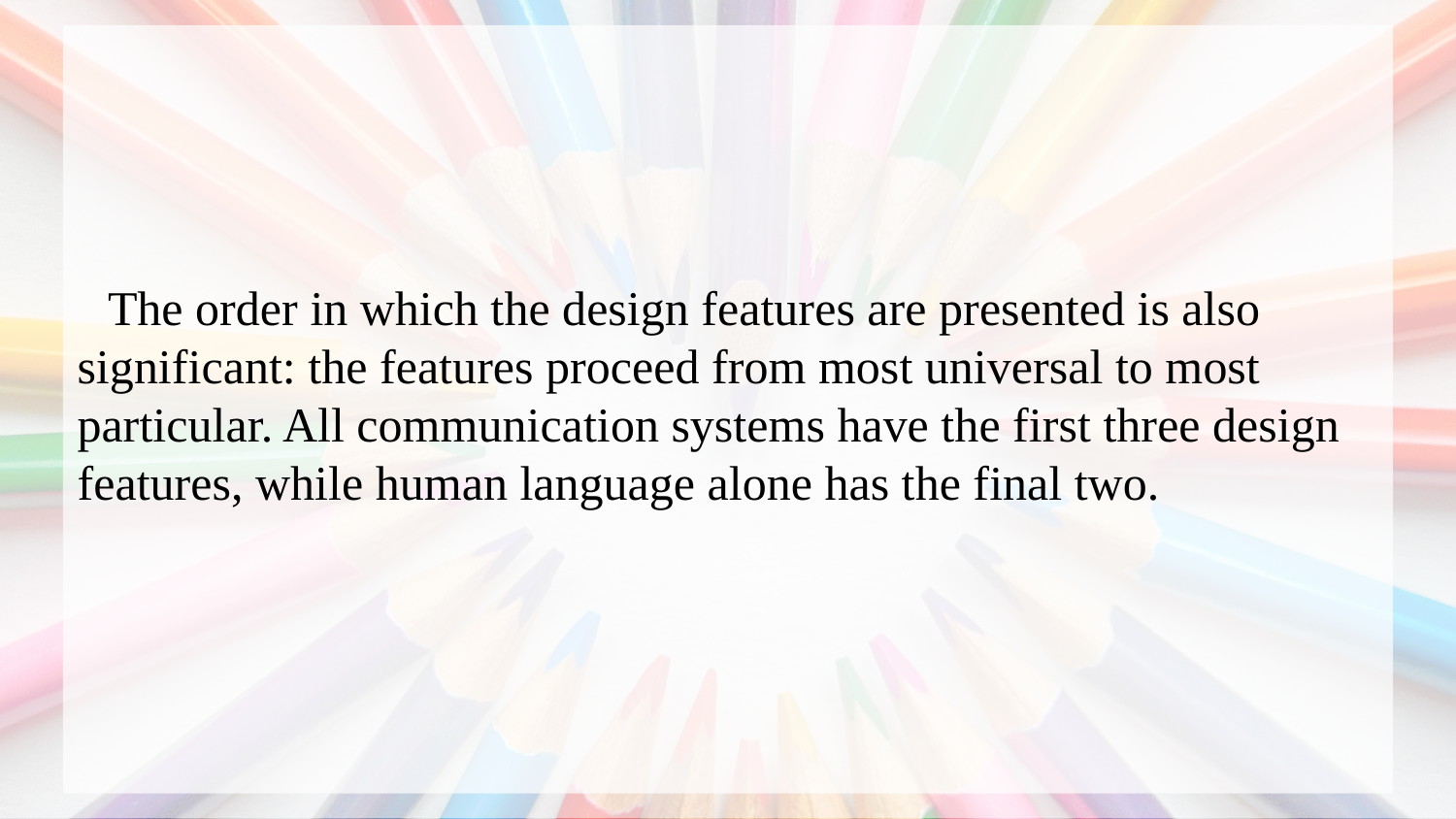

The order in which the design features are presented is also
significant: the features proceed from most universal to most
particular. All communication systems have the first three design
features, while human language alone has the final two.